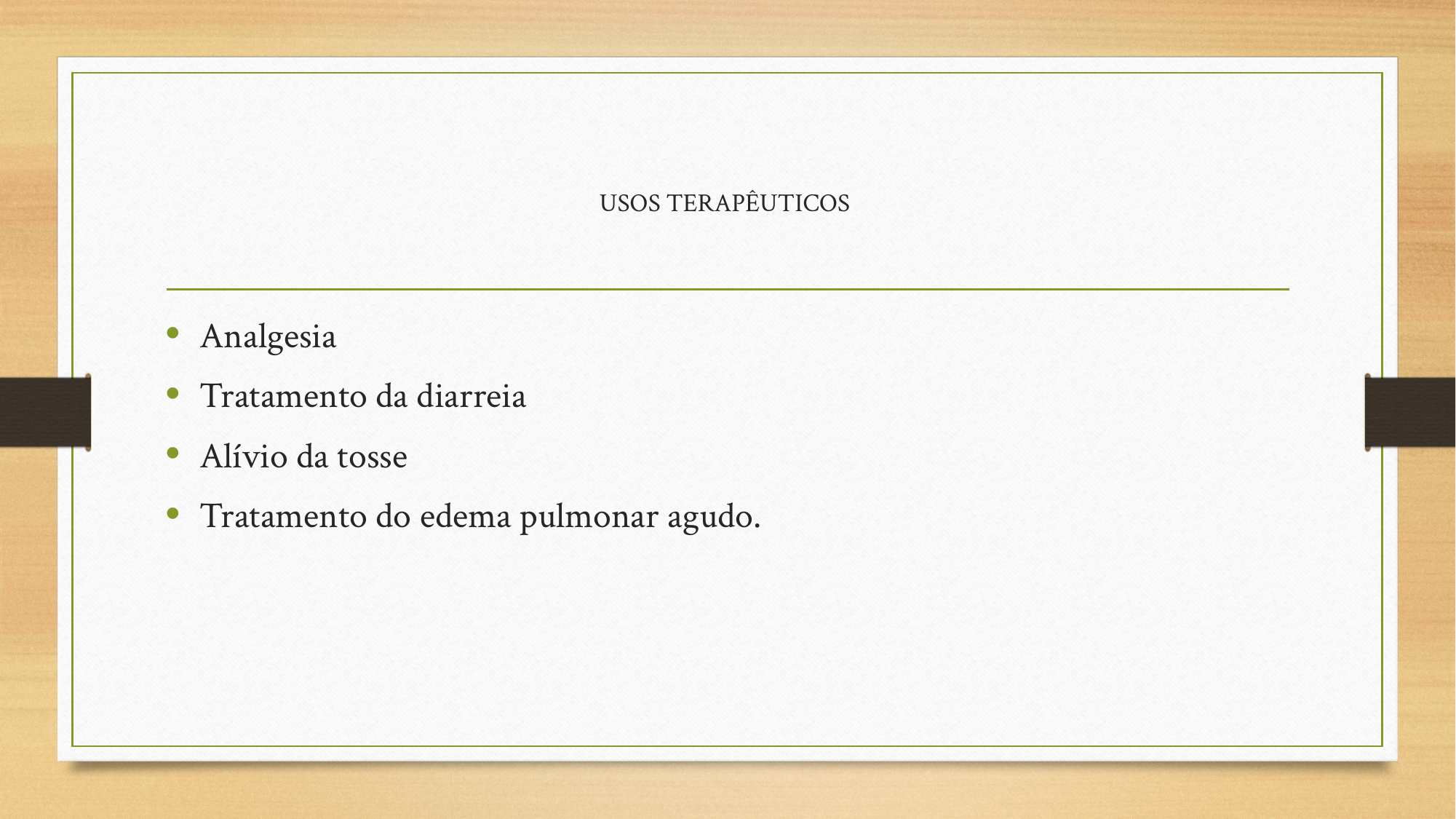

# USOS TERAPÊUTICOS
Analgesia
Tratamento da diarreia
Alívio da tosse
Tratamento do edema pulmonar agudo.